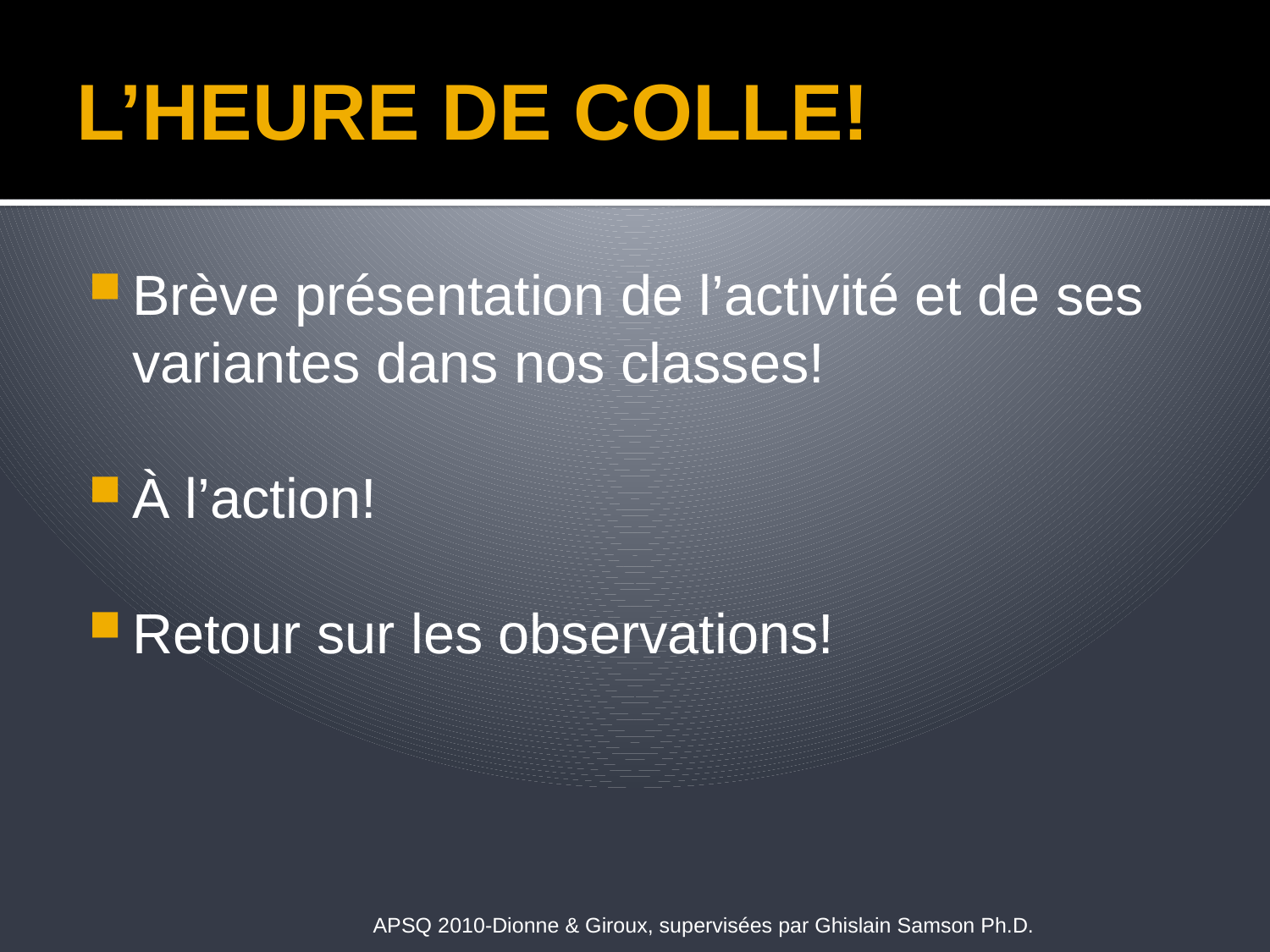

# L’HEURE DE COLLE!
Brève présentation de l’activité et de ses variantes dans nos classes!

À l’action!

Retour sur les observations!
APSQ 2010-Dionne & Giroux, supervisées par Ghislain Samson Ph.D.